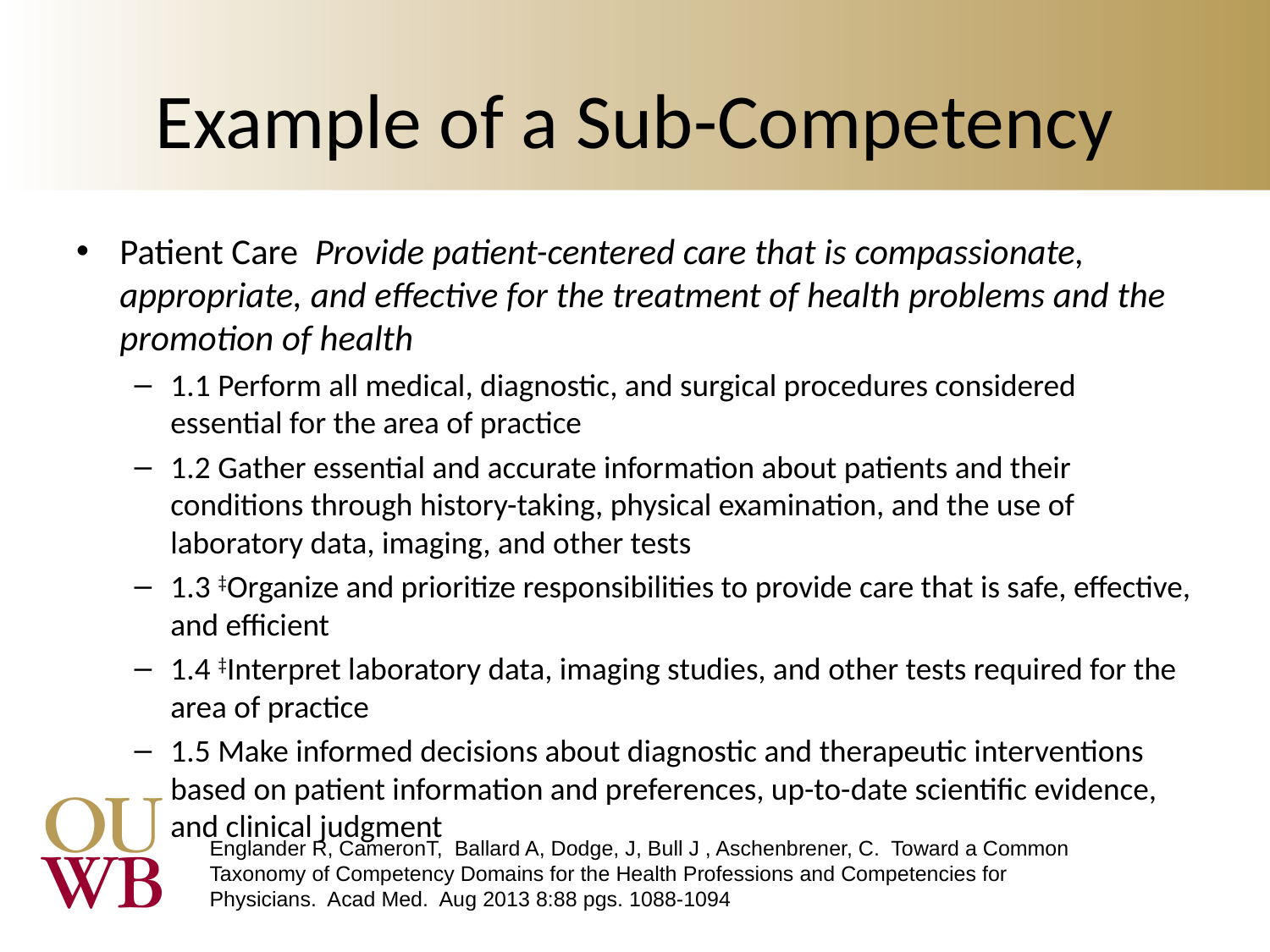

# Example of a Sub-Competency
Patient Care  Provide patient-centered care that is compassionate, appropriate, and effective for the treatment of health problems and the promotion of health
1.1 Perform all medical, diagnostic, and surgical procedures considered essential for the area of practice
1.2 Gather essential and accurate information about patients and their conditions through history-taking, physical examination, and the use of laboratory data, imaging, and other tests
1.3 ‡Organize and prioritize responsibilities to provide care that is safe, effective, and efficient
1.4 ‡Interpret laboratory data, imaging studies, and other tests required for the area of practice
1.5 Make informed decisions about diagnostic and therapeutic interventions based on patient information and preferences, up-to-date scientific evidence, and clinical judgment

Englander R, CameronT,  Ballard A, Dodge, J, Bull J , Aschenbrener, C.  Toward a Common Taxonomy of Competency Domains for the Health Professions and Competencies for Physicians.  Acad Med.  Aug 2013 8:88 pgs. 1088-1094